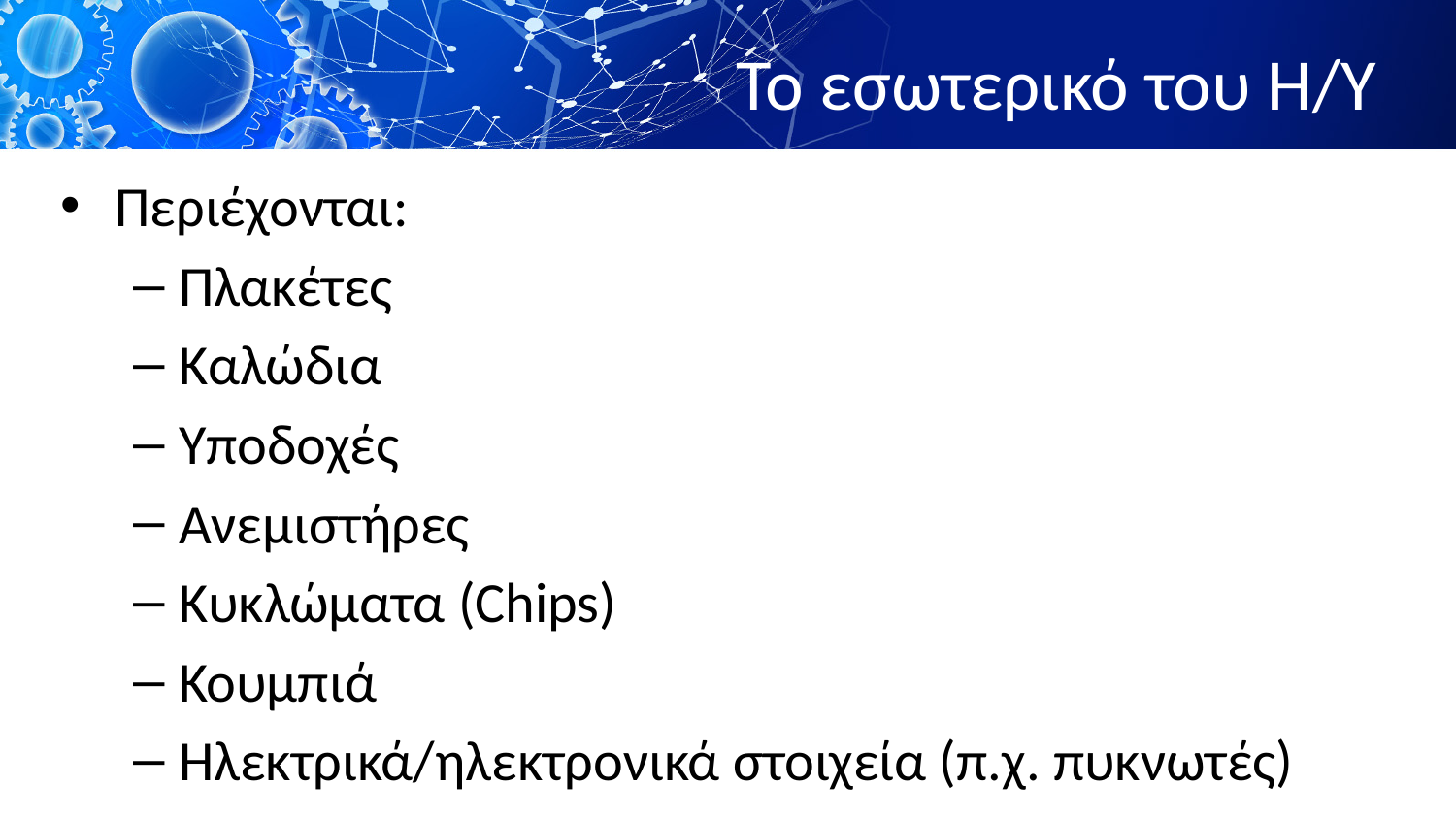

# Το εσωτερικό του Η/Υ
Περιέχονται:
Πλακέτες
Καλώδια
Υποδοχές
Ανεμιστήρες
Κυκλώματα (Chips)
Κουμπιά
Ηλεκτρικά/ηλεκτρονικά στοιχεία (π.χ. πυκνωτές)